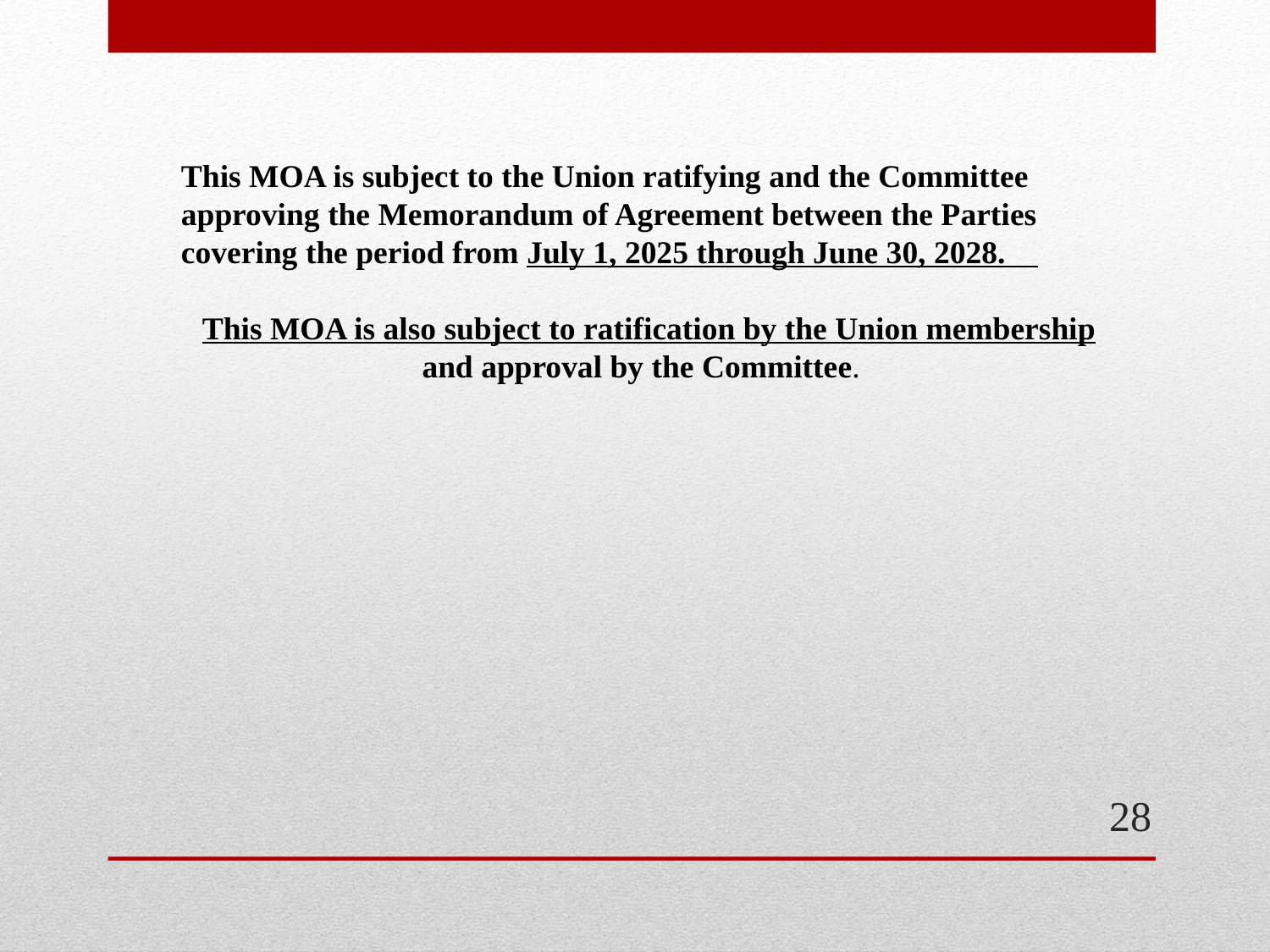

This MOA is subject to the Union ratifying and the Committee approving the Memorandum of Agreement between the Parties covering the period from July 1, 2025 through June 30, 2028.

This MOA is also subject to ratification by the Union membership and approval by the Committee.

28